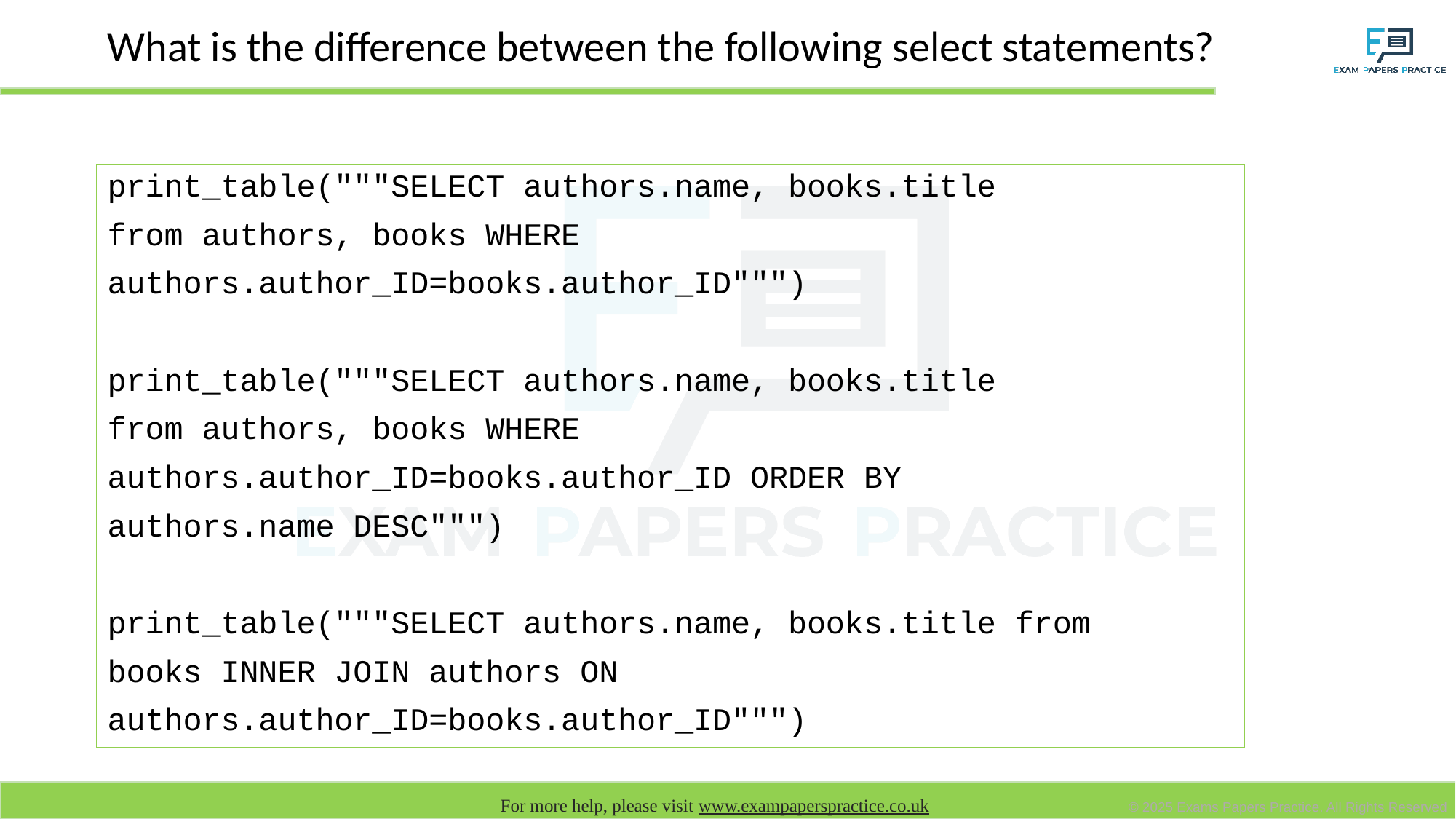

# What is the difference between the following select statements?
print_table("""SELECT authors.name, books.title
from authors, books WHERE
authors.author_ID=books.author_ID""")

print_table("""SELECT authors.name, books.title
from authors, books WHERE
authors.author_ID=books.author_ID ORDER BY
authors.name DESC""")

print_table("""SELECT authors.name, books.title from
books INNER JOIN authors ON
authors.author_ID=books.author_ID""")